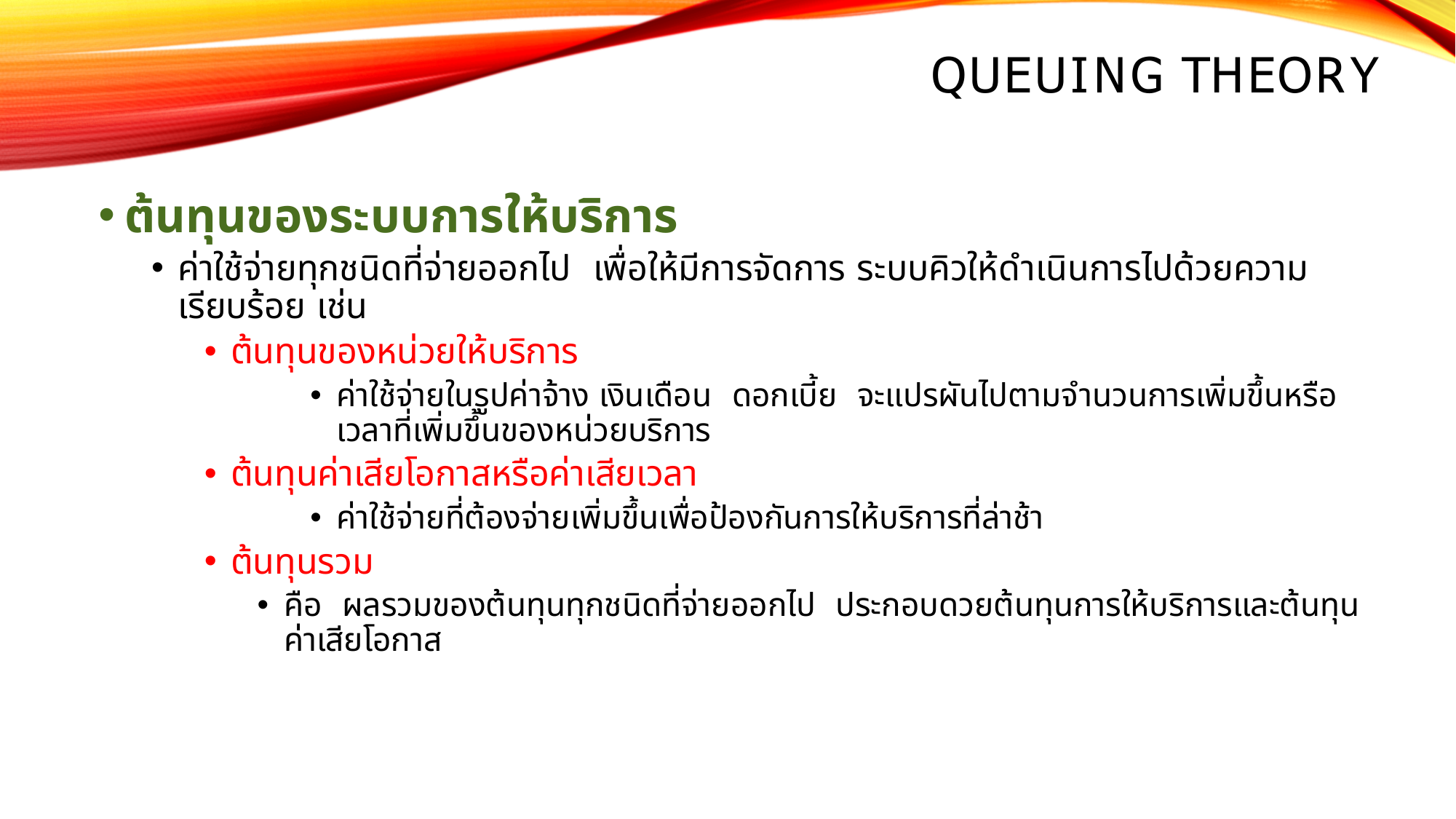

# Queuing Theory
ต้นทุนของระบบการให้บริการ
ค่าใช้จ่ายทุกชนิดที่จ่ายออกไป  เพื่อให้มีการจัดการ ระบบคิวให้ดำเนินการไปด้วยความเรียบร้อย เช่น
ต้นทุนของหน่วยให้บริการ
ค่าใช้จ่ายในรูปค่าจ้าง เงินเดือน  ดอกเบี้ย  จะแปรผันไปตามจำนวนการเพิ่มขึ้นหรือเวลาที่เพิ่มขึ้นของหน่วยบริการ
ต้นทุนค่าเสียโอกาสหรือค่าเสียเวลา
ค่าใช้จ่ายที่ต้องจ่ายเพิ่มขึ้นเพื่อป้องกันการให้บริการที่ล่าช้า
ต้นทุนรวม
คือ  ผลรวมของต้นทุนทุกชนิดที่จ่ายออกไป  ประกอบดวยต้นทุนการให้บริการและต้นทุนค่าเสียโอกาส